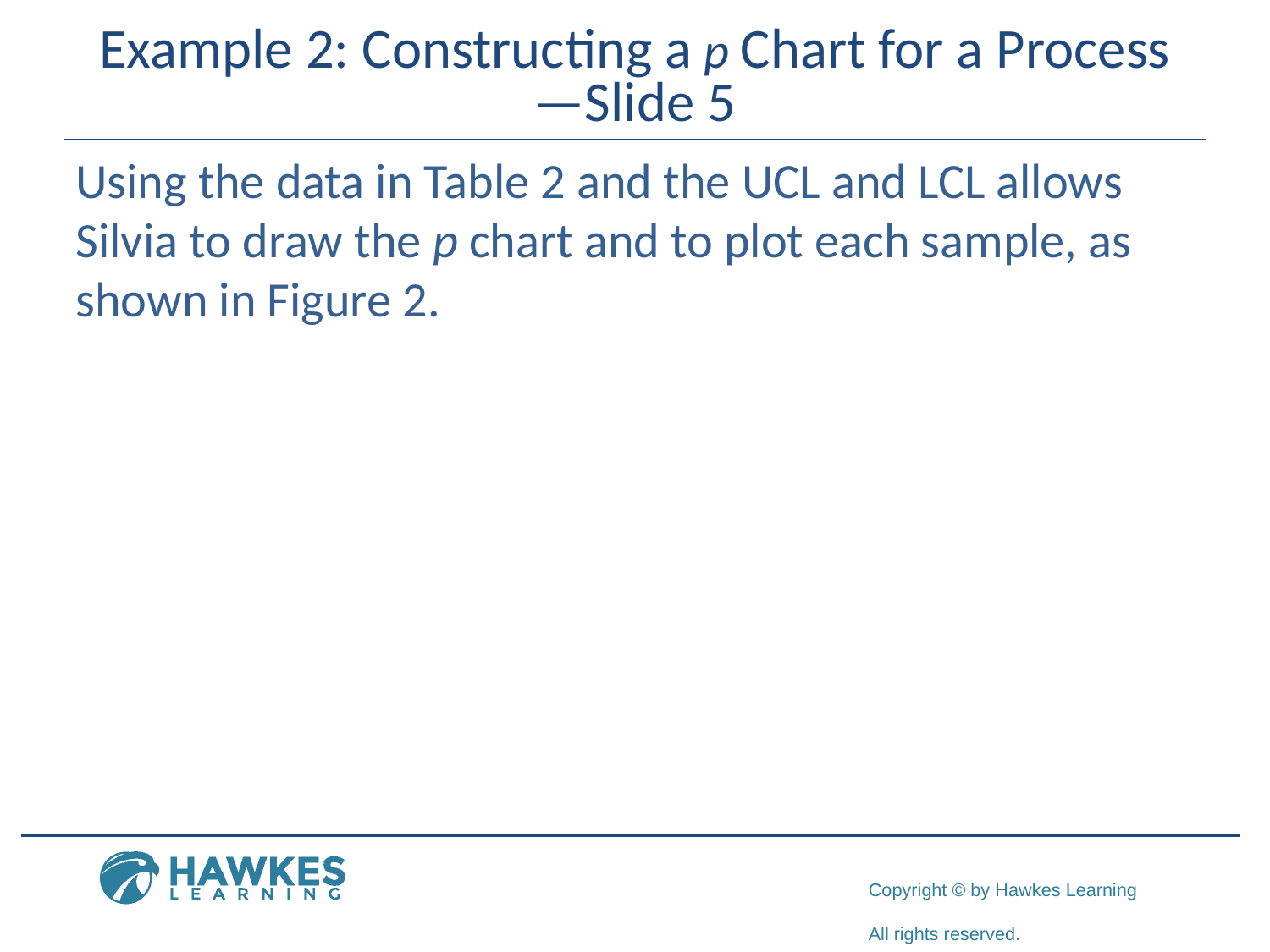

# Example 2: Constructing a p Chart for a Process—Slide 5
Using the data in Table 2 and the UCL and LCL allows Silvia to draw the p chart and to plot each sample, as shown in Figure 2.